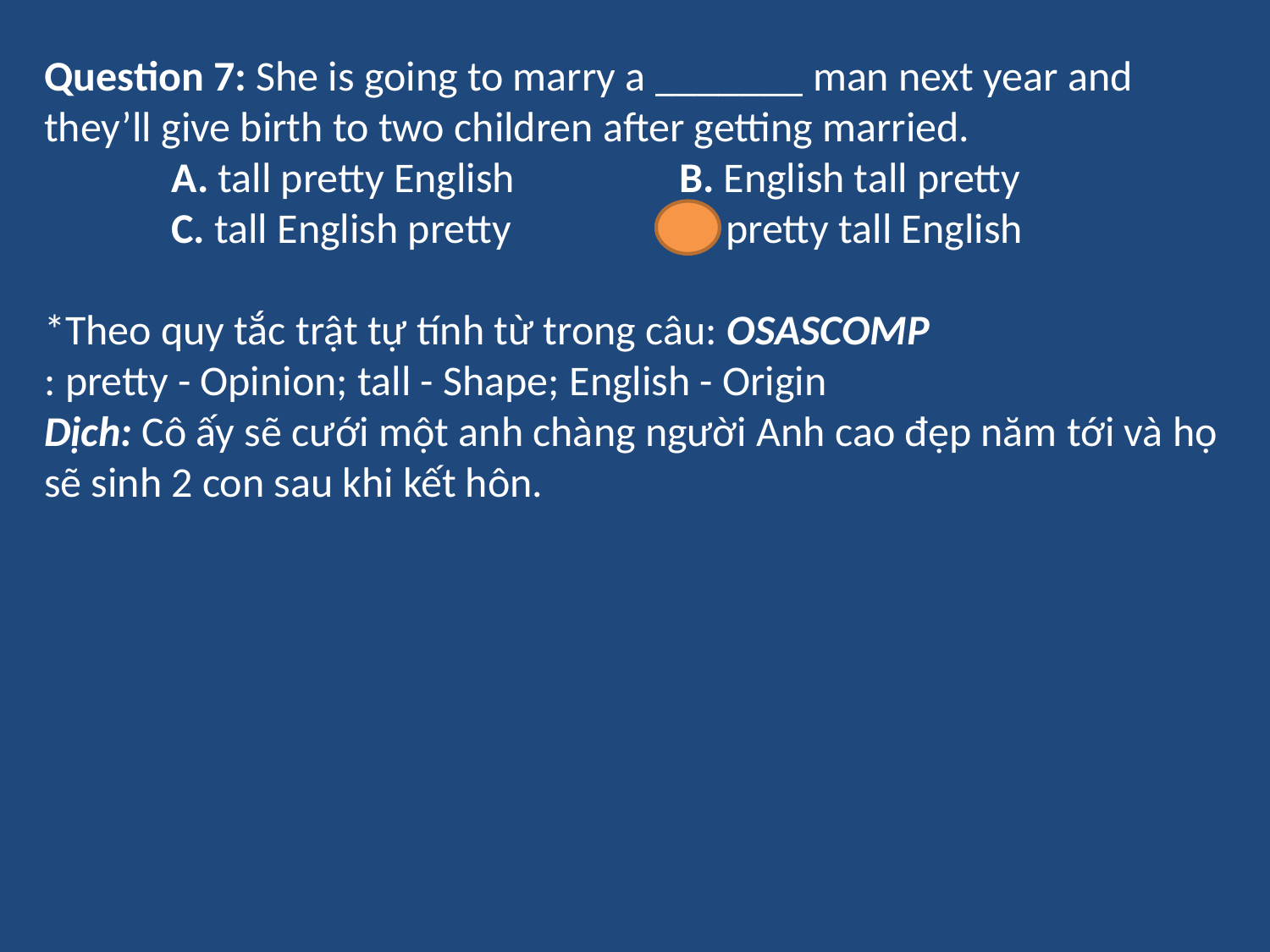

Question 7: She is going to marry a _______ man next year and they’ll give birth to two children after getting married.
	A. tall pretty English		B. English tall pretty
	C. tall English pretty		D. pretty tall English

*Theo quy tắc trật tự tính từ trong câu: OSASCOMP
: pretty - Opinion; tall - Shape; English - Origin
Dịch: Cô ấy sẽ cưới một anh chàng người Anh cao đẹp năm tới và họ sẽ sinh 2 con sau khi kết hôn.